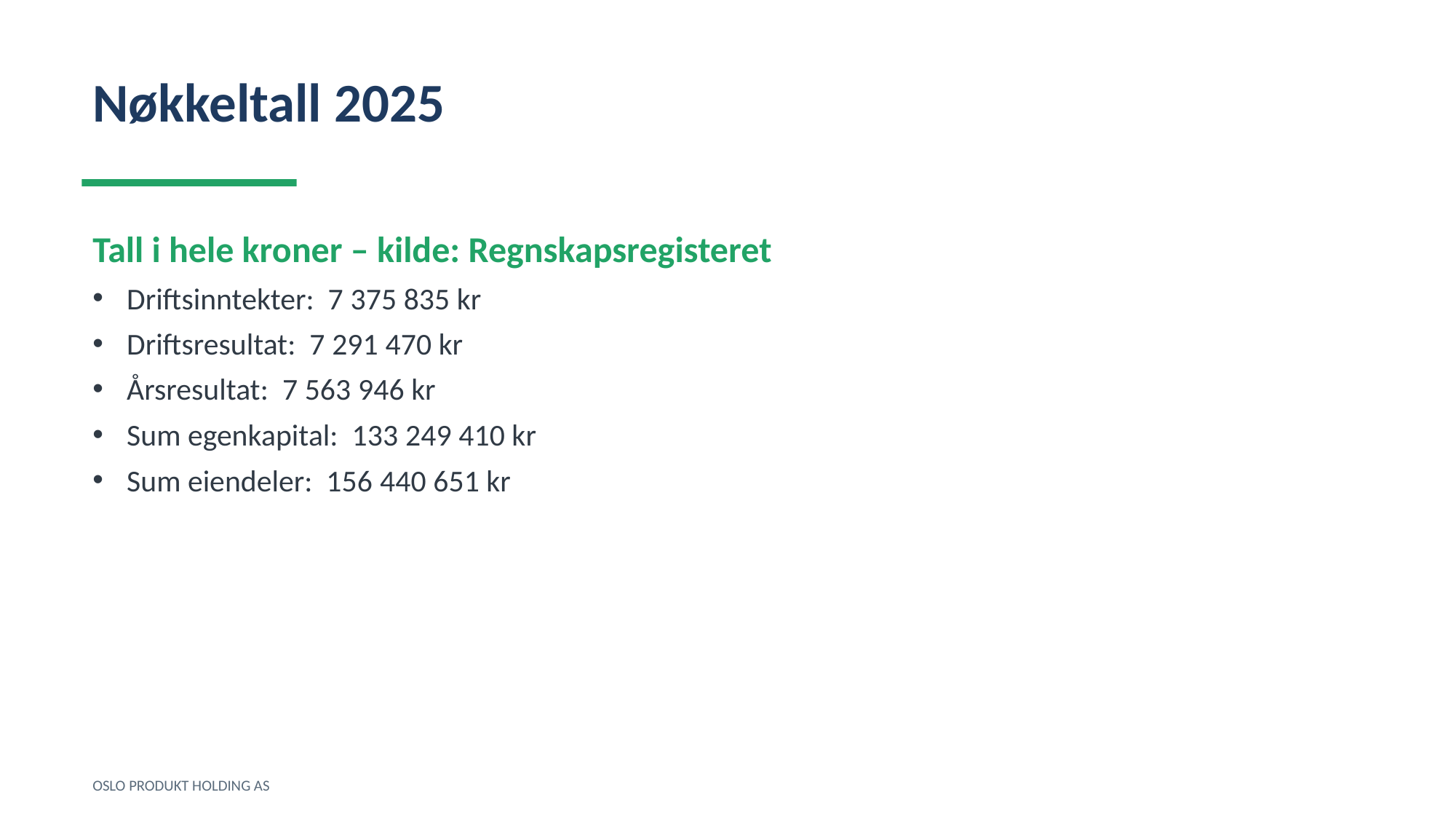

Nøkkeltall 2025

Tall i hele kroner – kilde: Regnskapsregisteret
Driftsinntekter:  7 375 835 kr
Driftsresultat:  7 291 470 kr
Årsresultat:  7 563 946 kr
Sum egenkapital:  133 249 410 kr
Sum eiendeler:  156 440 651 kr
OSLO PRODUKT HOLDING AS